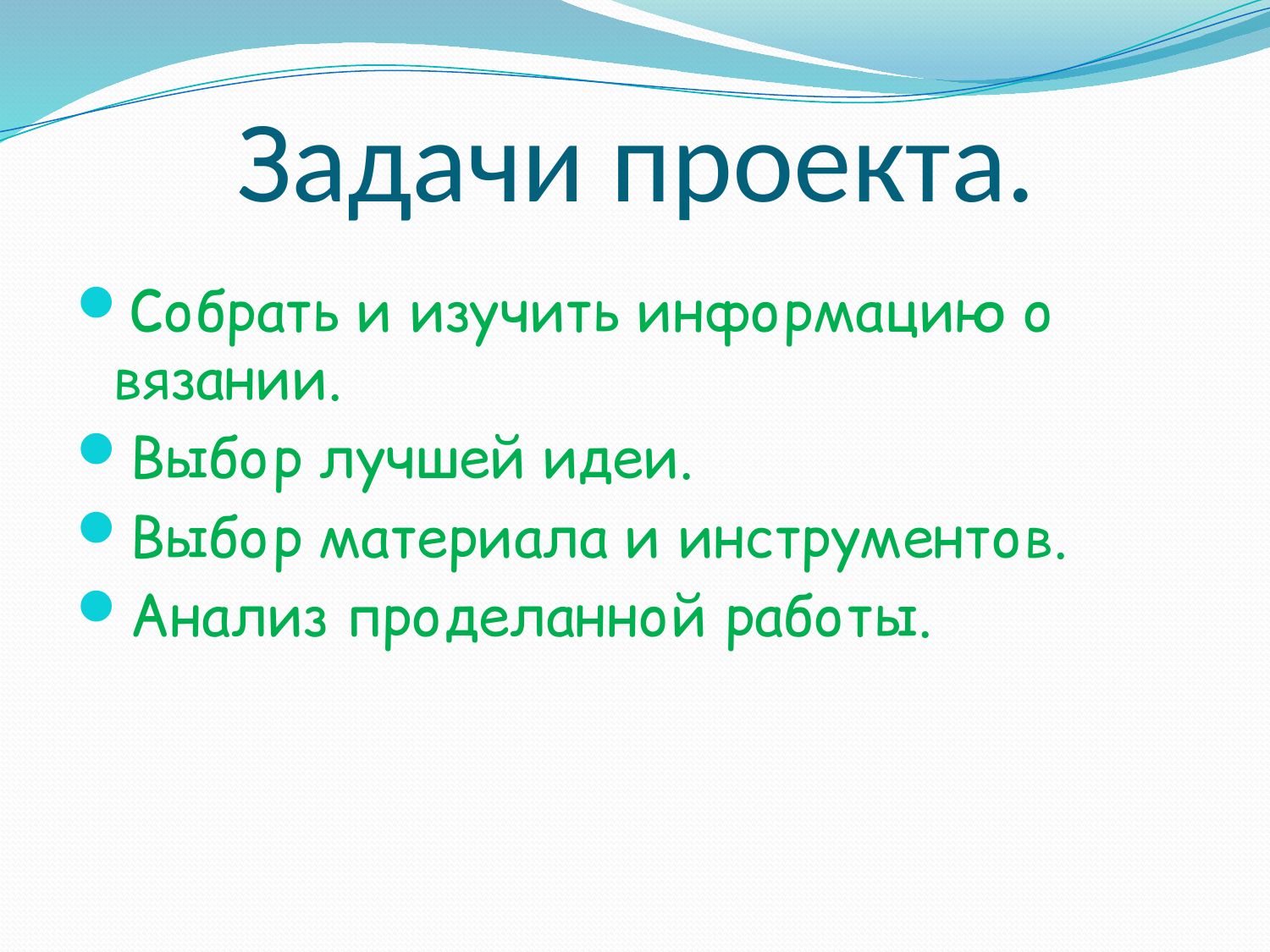

# Задачи проекта.
Собрать и изучить информацию о вязании.
Выбор лучшей идеи.
Выбор материала и инструментов.
Анализ проделанной работы.